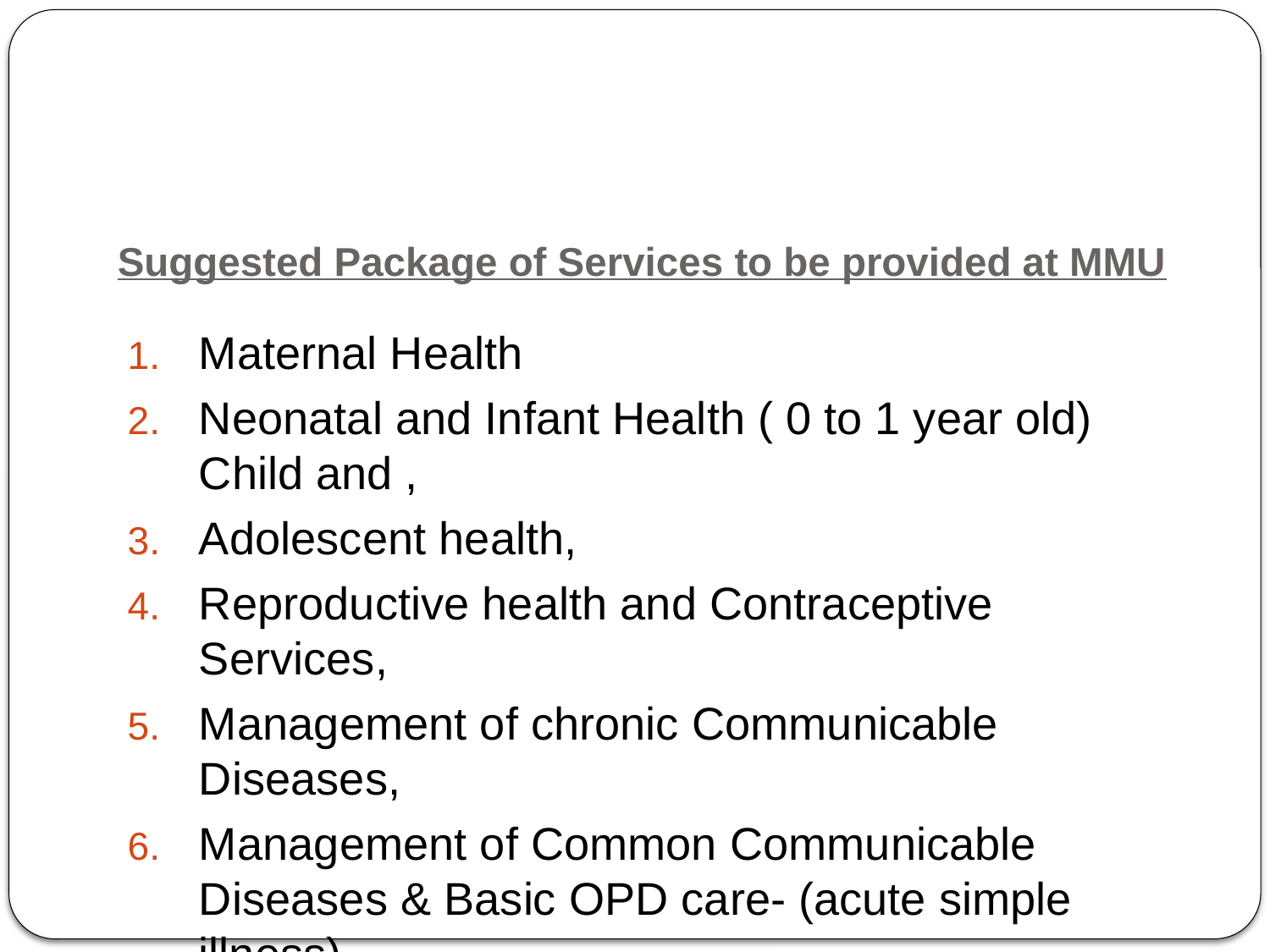

# Suggested Package of Services to be provided at MMU
Maternal Health
Neonatal and Infant Health ( 0 to 1 year old) Child and ,
Adolescent health,
Reproductive health and Contraceptive Services,
Management of chronic Communicable Diseases,
Management of Common Communicable Diseases & Basic OPD care- (acute simple illness),